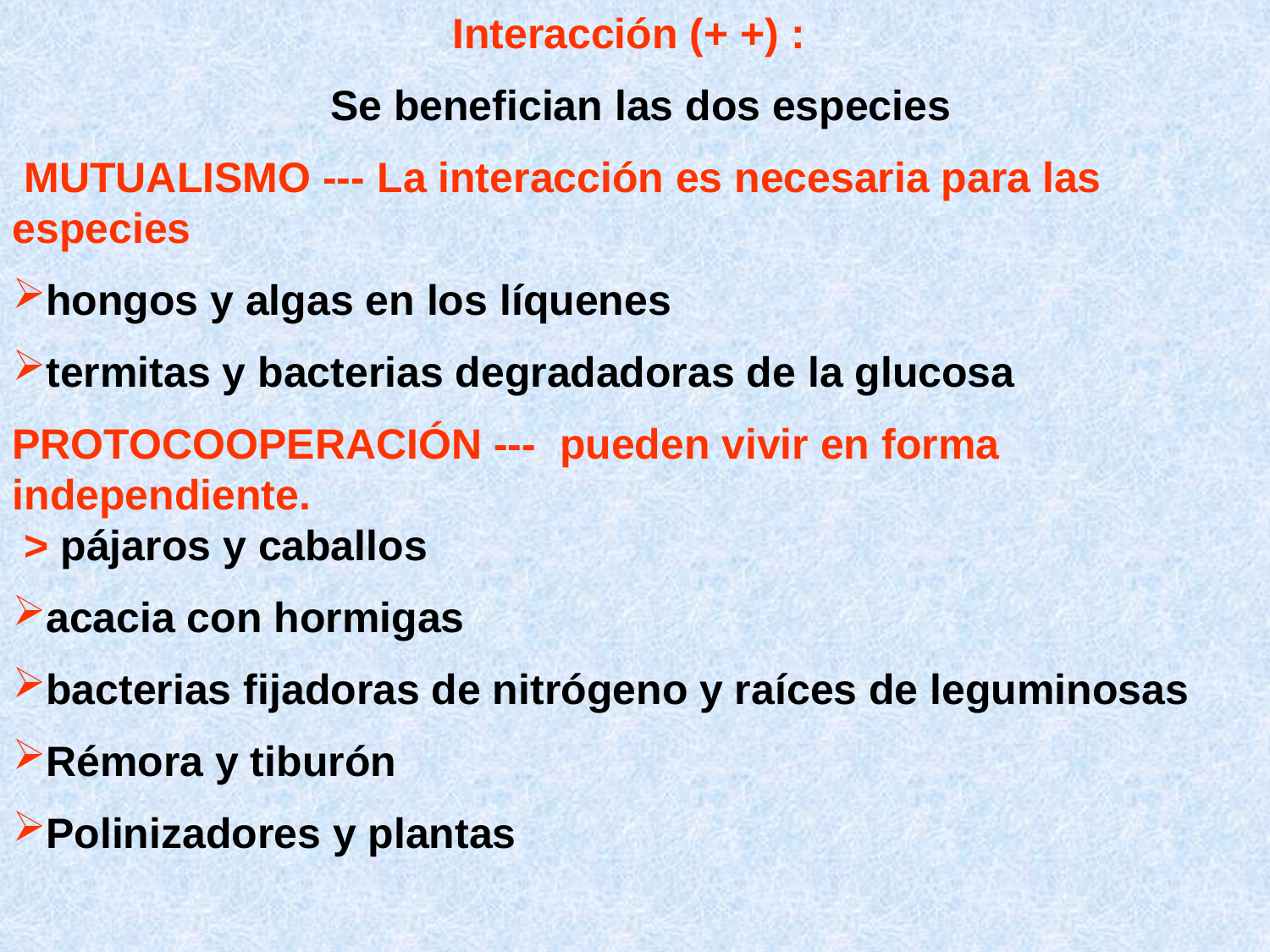

Interacción (+ +) :
 Se benefician las dos especies
 MUTUALISMO --- La interacción es necesaria para las especies
hongos y algas en los líquenes
termitas y bacterias degradadoras de la glucosa
PROTOCOOPERACIÓN ---  pueden vivir en forma independiente.
 > pájaros y caballos
acacia con hormigas
bacterias fijadoras de nitrógeno y raíces de leguminosas
Rémora y tiburón
Polinizadores y plantas